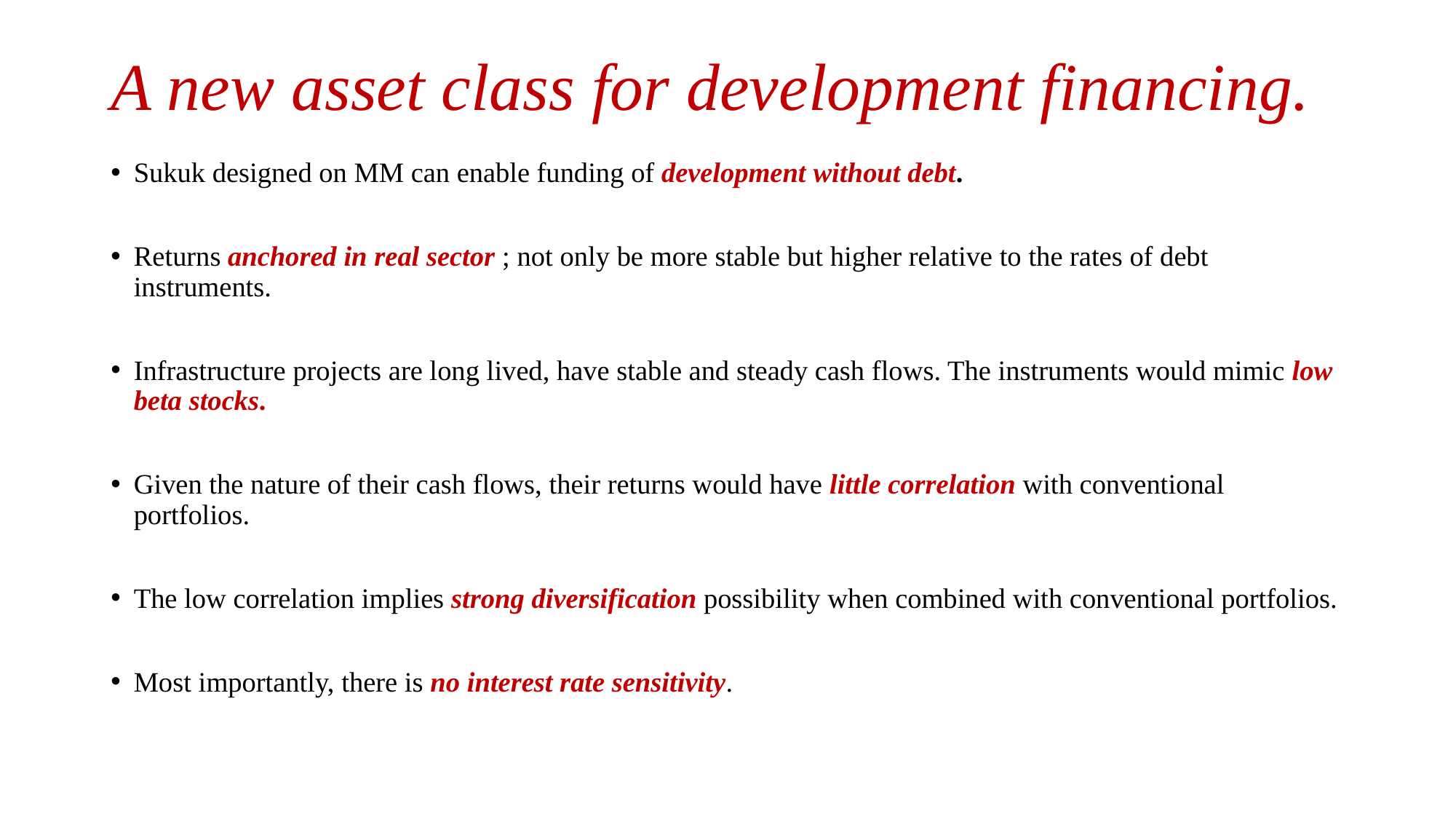

# A new asset class for development financing.
Sukuk designed on MM can enable funding of development without debt.

Returns anchored in real sector ; not only be more stable but higher relative to the rates of debt instruments.

Infrastructure projects are long lived, have stable and steady cash flows. The instruments would mimic low beta stocks.

Given the nature of their cash flows, their returns would have little correlation with conventional portfolios.

The low correlation implies strong diversification possibility when combined with conventional portfolios.

Most importantly, there is no interest rate sensitivity.